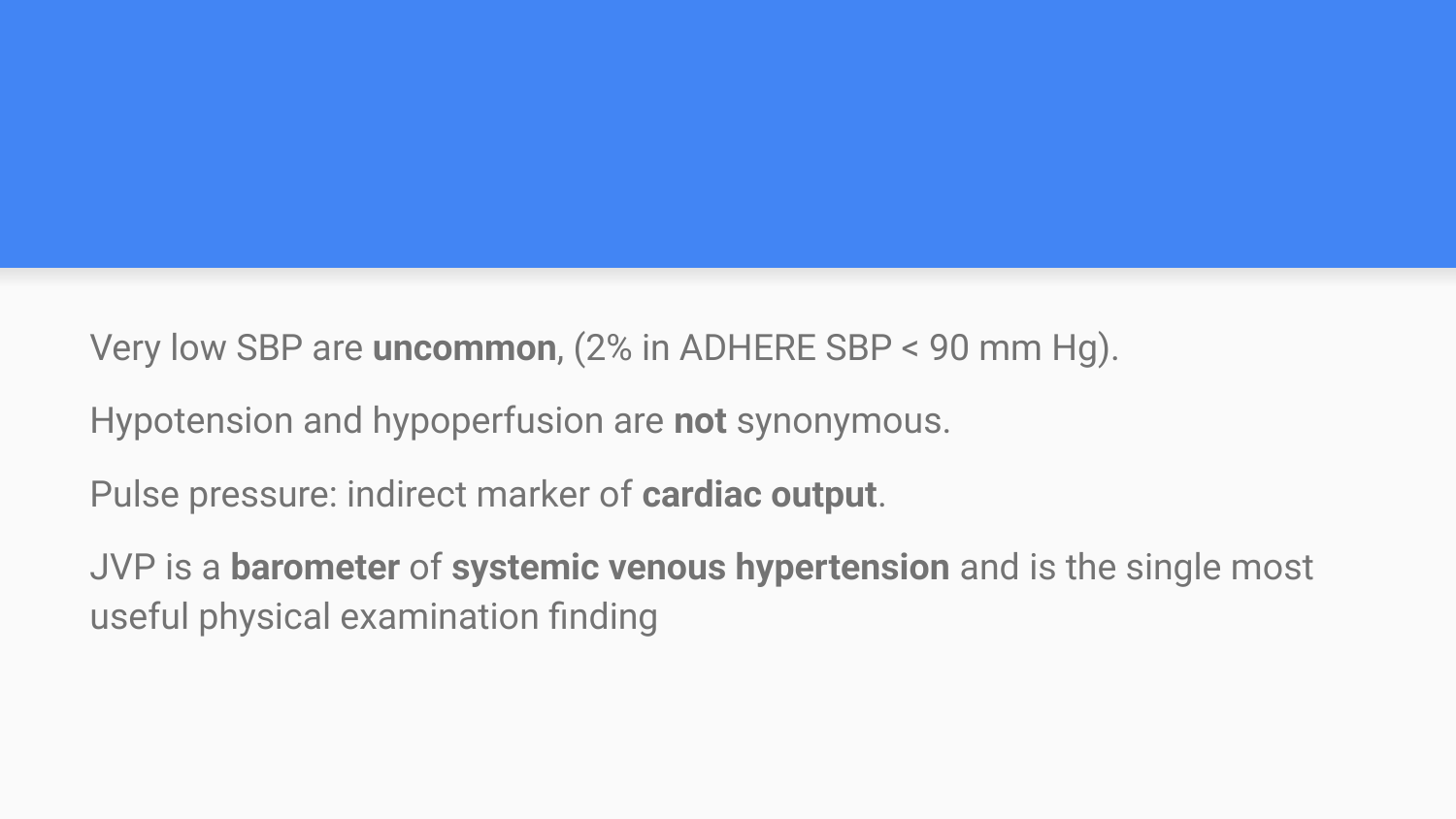

#
Very low SBP are uncommon, (2% in ADHERE SBP < 90 mm Hg).
Hypotension and hypoperfusion are not synonymous.
Pulse pressure: indirect marker of cardiac output.
JVP is a barometer of systemic venous hypertension and is the single most useful physical examination finding